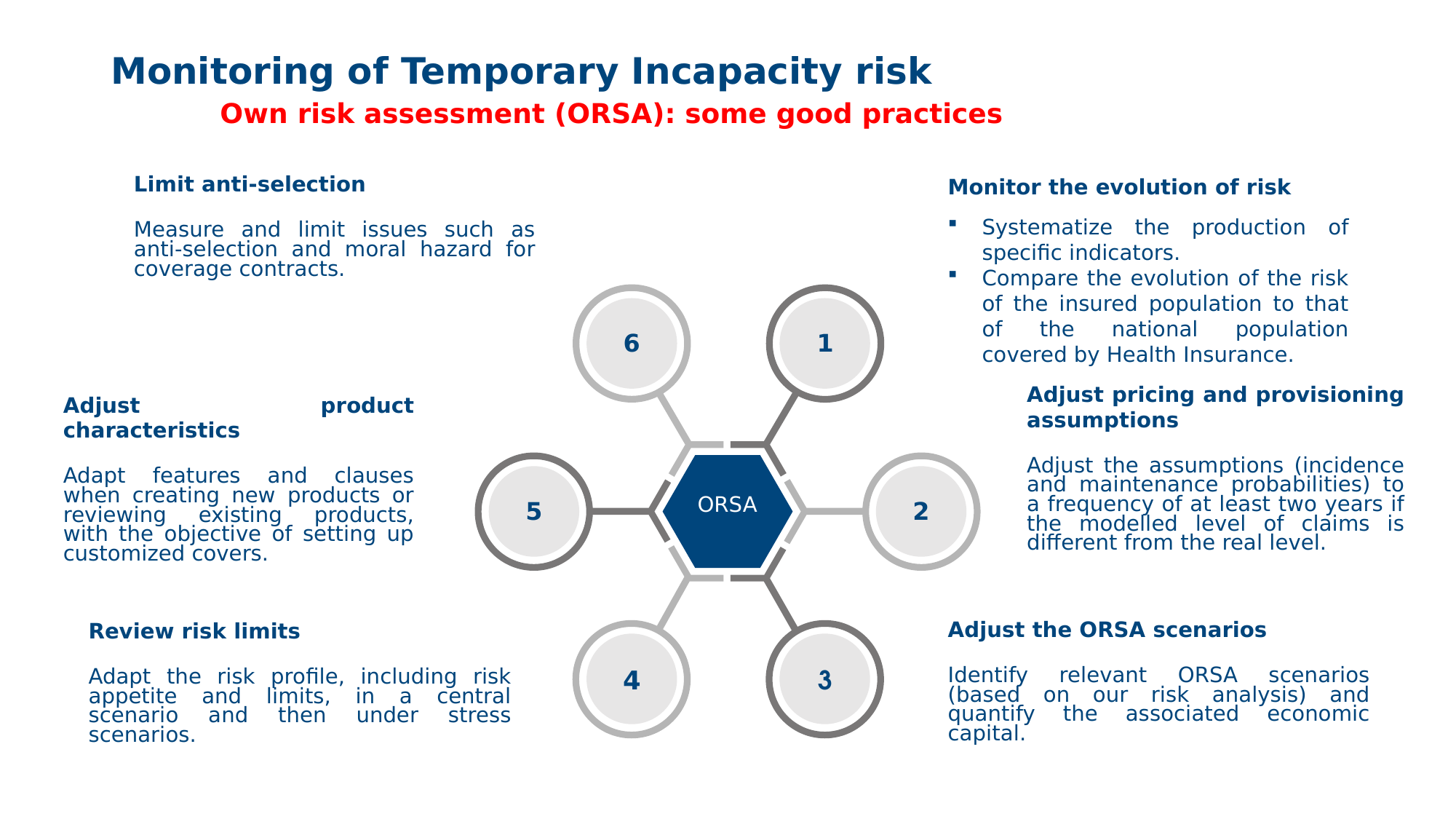

# Monitoring of Temporary Incapacity risk Own risk assessment (ORSA): some good practices
Limit anti-selection

Measure and limit issues such as anti-selection and moral hazard for coverage contracts.
Monitor the evolution of risk

Systematize the production of specific indicators.
Compare the evolution of the risk of the insured population to that of the national population covered by Health Insurance.

6

1
Adjust pricing and provisioning assumptions

Adjust the assumptions (incidence and maintenance probabilities) to a frequency of at least two years if the modelled level of claims is different from the real level.
Adjust product characteristics

Adapt features and clauses when creating new products or reviewing existing products, with the objective of setting up customized covers.

ORSA

5

2

Adjust the ORSA scenarios

Identify relevant ORSA scenarios (based on our risk analysis) and quantify the associated economic capital.
Review risk limits

Adapt the risk profile, including risk appetite and limits, in a central scenario and then under stress scenarios.

4

3